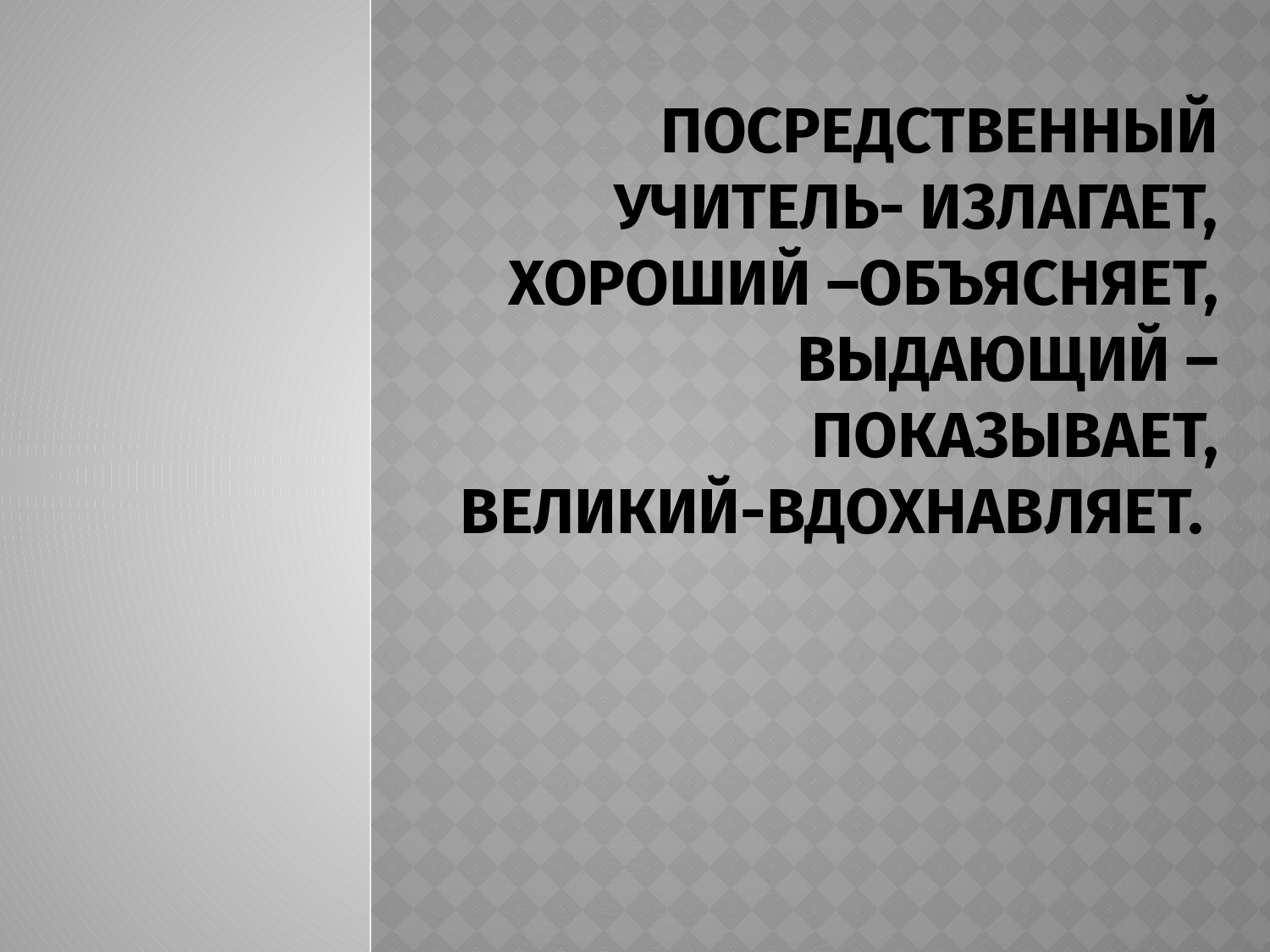

# Посредственный учитель- излагает, Хороший –объясняет, Выдающий – показывает, Великий-вдохнавляет.